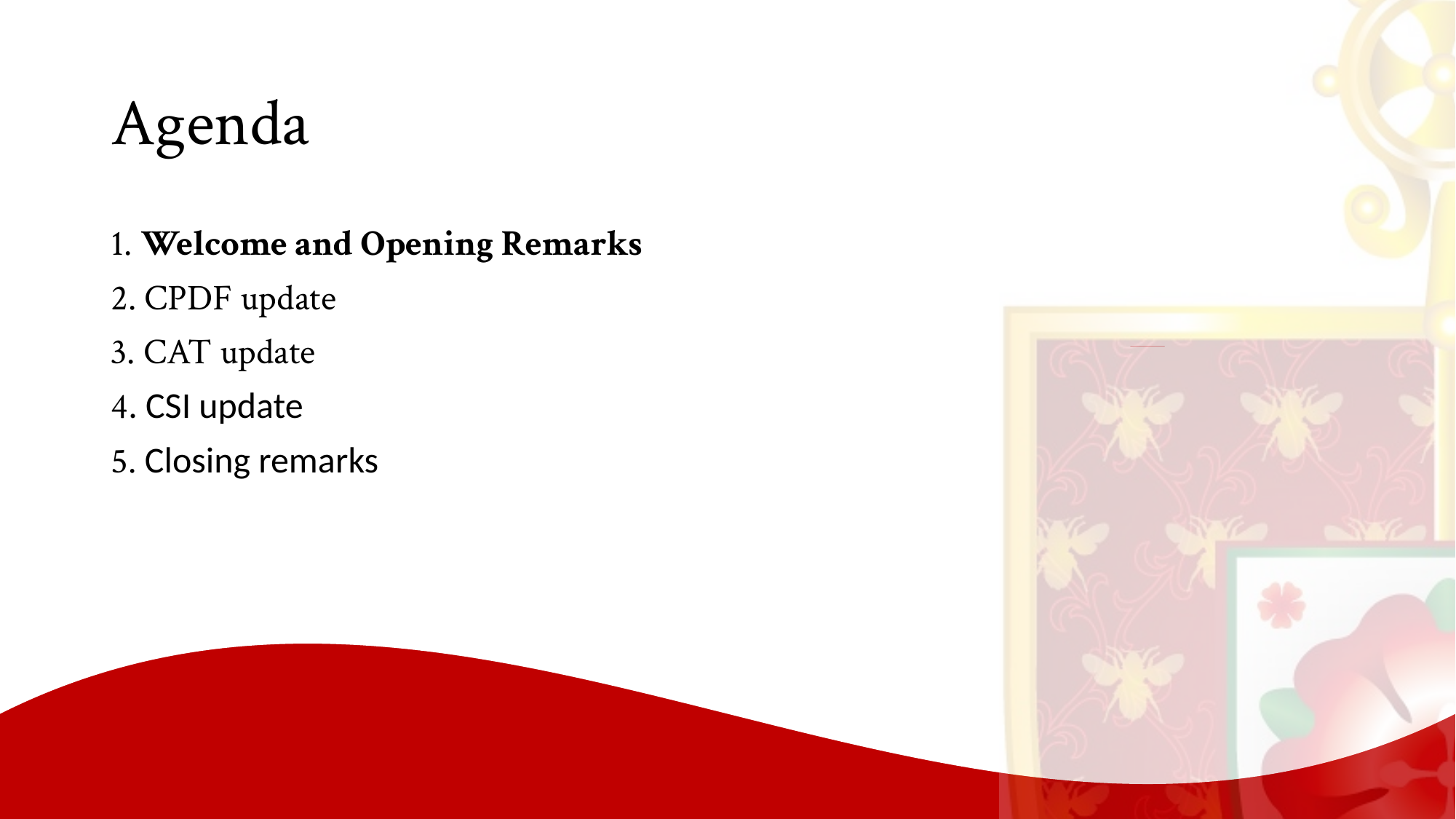

# Agenda
1. Welcome and Opening Remarks
2. CPDF update
3. CAT update
4. CSI update
5. Closing remarks